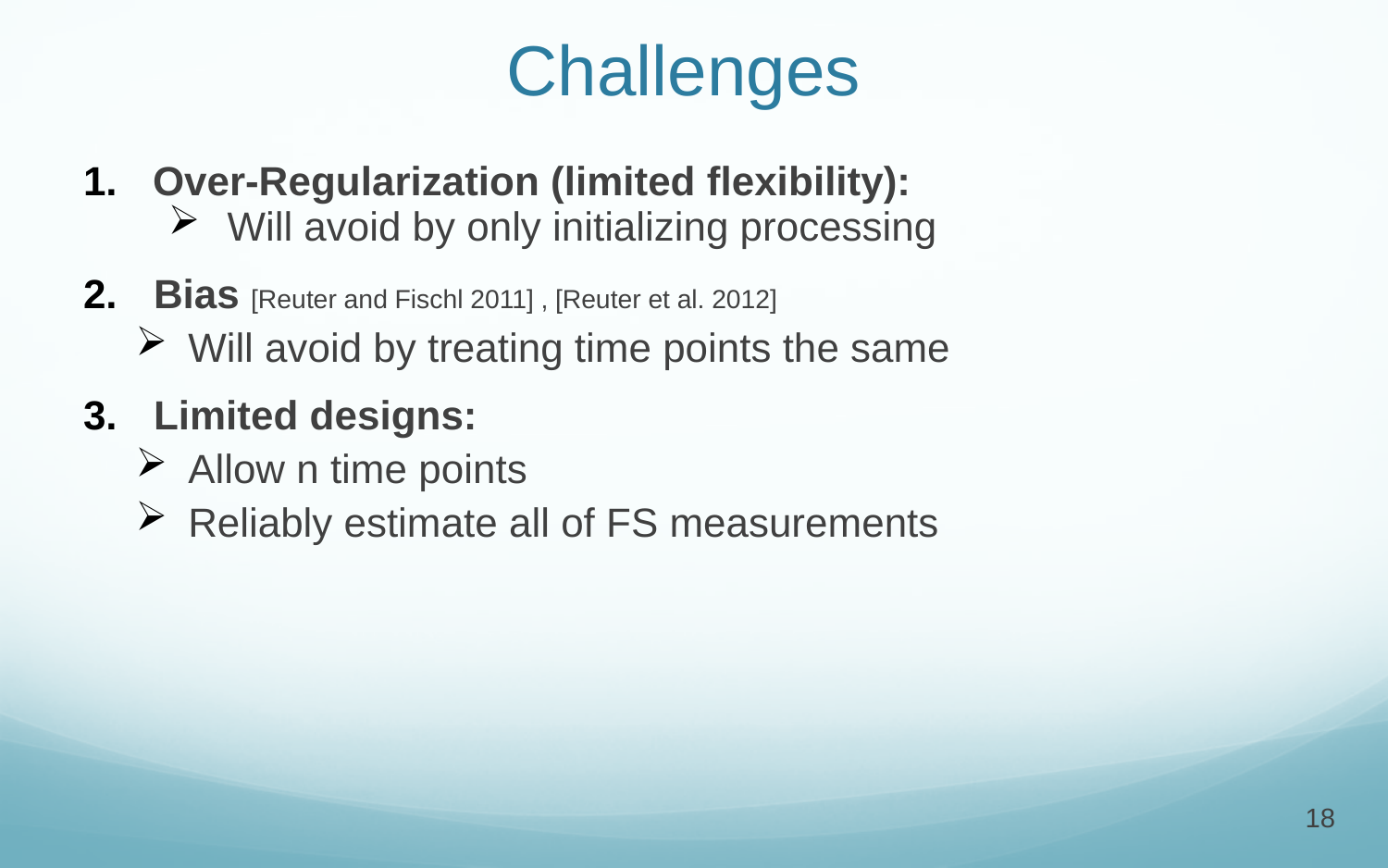

# Challenges
Over-Regularization (limited flexibility):
Will avoid by only initializing processing
 Bias [Reuter and Fischl 2011] , [Reuter et al. 2012]
Will avoid by treating time points the same
 Limited designs:
Allow n time points
Reliably estimate all of FS measurements
18